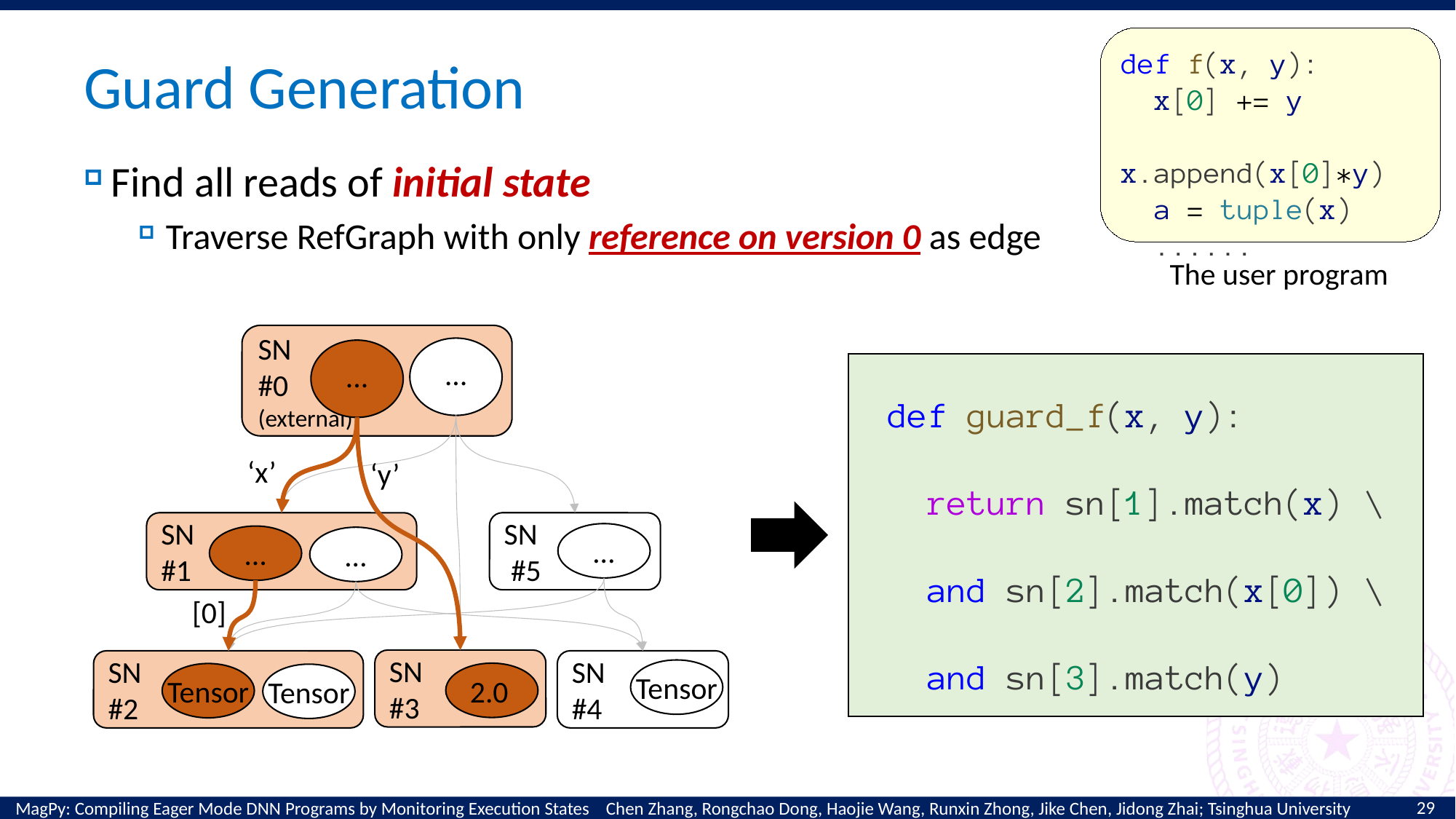

def f(x, y):
  x[0] += y
  x.append(x[0]*y)
  a = tuple(x)
  ......
# Guard Generation
Find all reads of initial state
Traverse RefGraph with only reference on version 0 as edge
The user program
SN
#0
(external)
…
...
‘x’
‘y’
SN
#1
SN
 #5
…
…
…
[0]
SN
#3
SN
#2
SN
#4
Tensor
2.0
Tensor
Tensor
def guard_f(x, y):
  return sn[1].match(x) \
  and sn[2].match(x[0]) \
  and sn[3].match(y)

29